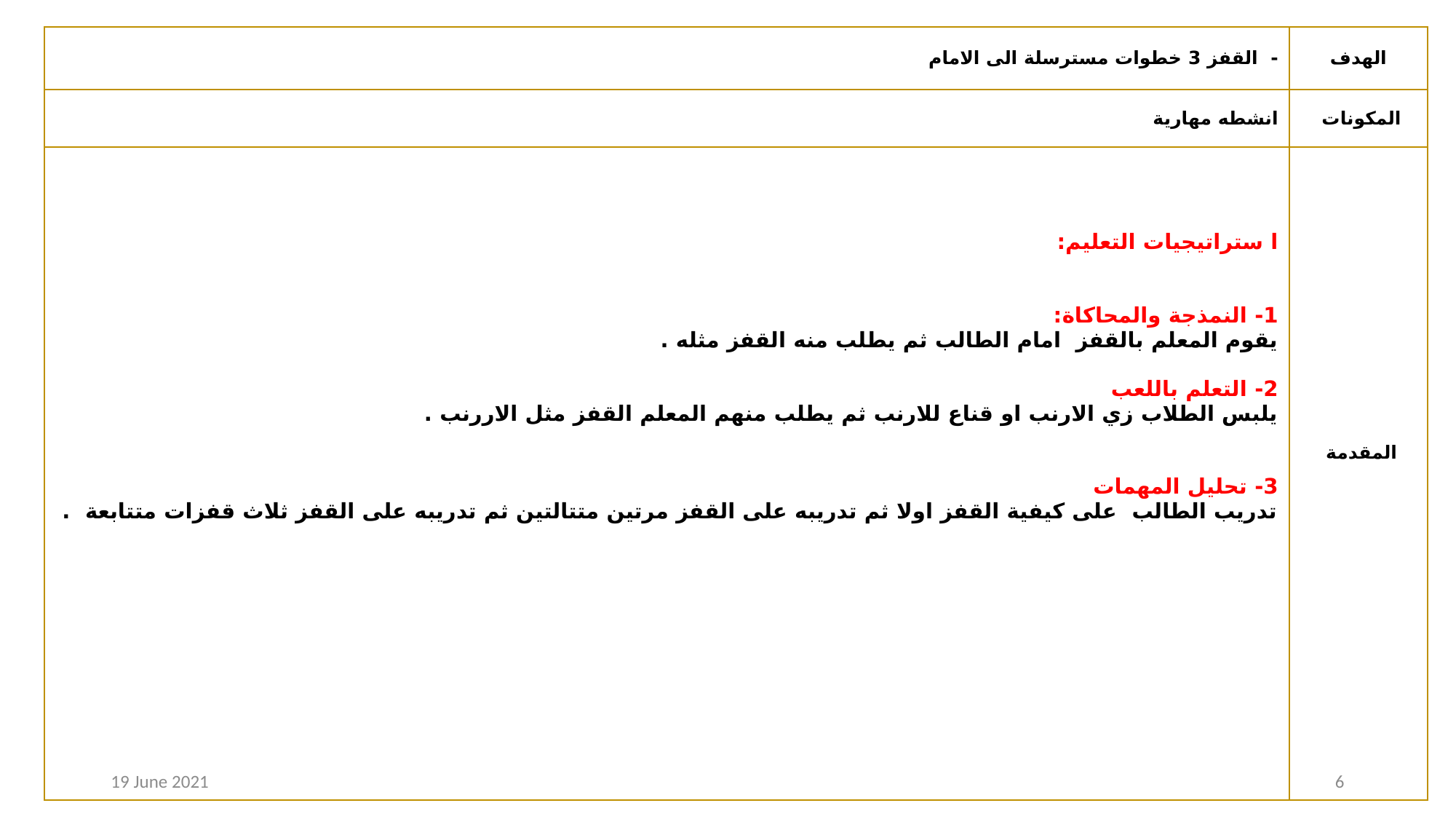

| - القفز 3 خطوات مسترسلة الى الامام | الهدف |
| --- | --- |
| انشطه مهارية | المكونات |
| ا ستراتيجيات التعليم: 1- النمذجة والمحاكاة: يقوم المعلم بالقفز امام الطالب ثم يطلب منه القفز مثله . 2- التعلم باللعب يلبس الطلاب زي الارنب او قناع للارنب ثم يطلب منهم المعلم القفز مثل الاررنب . 3- تحليل المهمات تدريب الطالب على كيفية القفز اولا ثم تدريبه على القفز مرتين متتالتين ثم تدريبه على القفز ثلاث قفزات متتابعة . | المقدمة |
19 June 2021
6